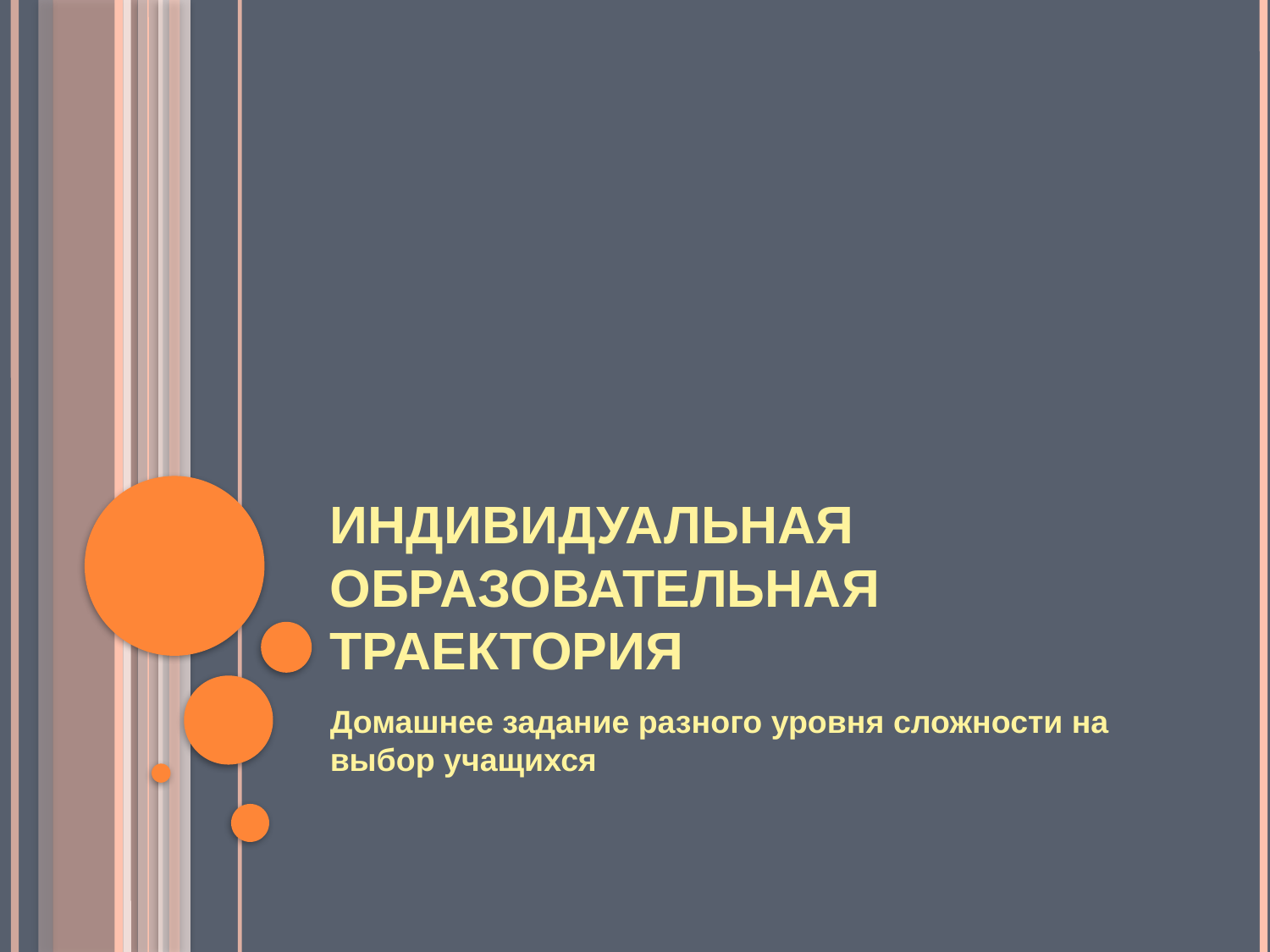

# Индивидуальная образовательная траектория
Домашнее задание разного уровня сложности на выбор учащихся